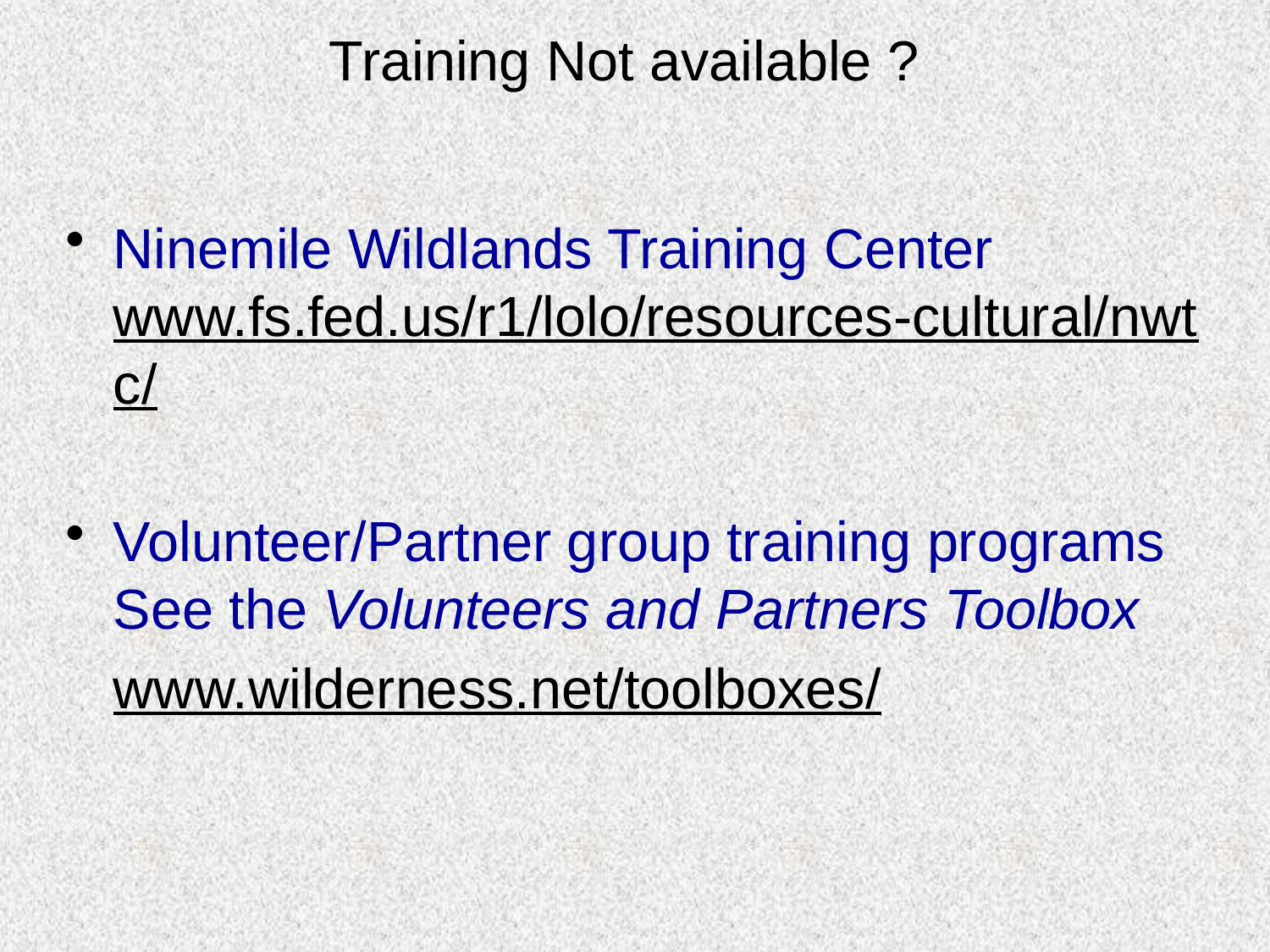

# Training Not available ?

Ninemile Wildlands Training Center www.fs.fed.us/r1/lolo/resources-cultural/nwtc/

Volunteer/Partner group training programs See the Volunteers and Partners Toolbox
	www.wilderness.net/toolboxes/